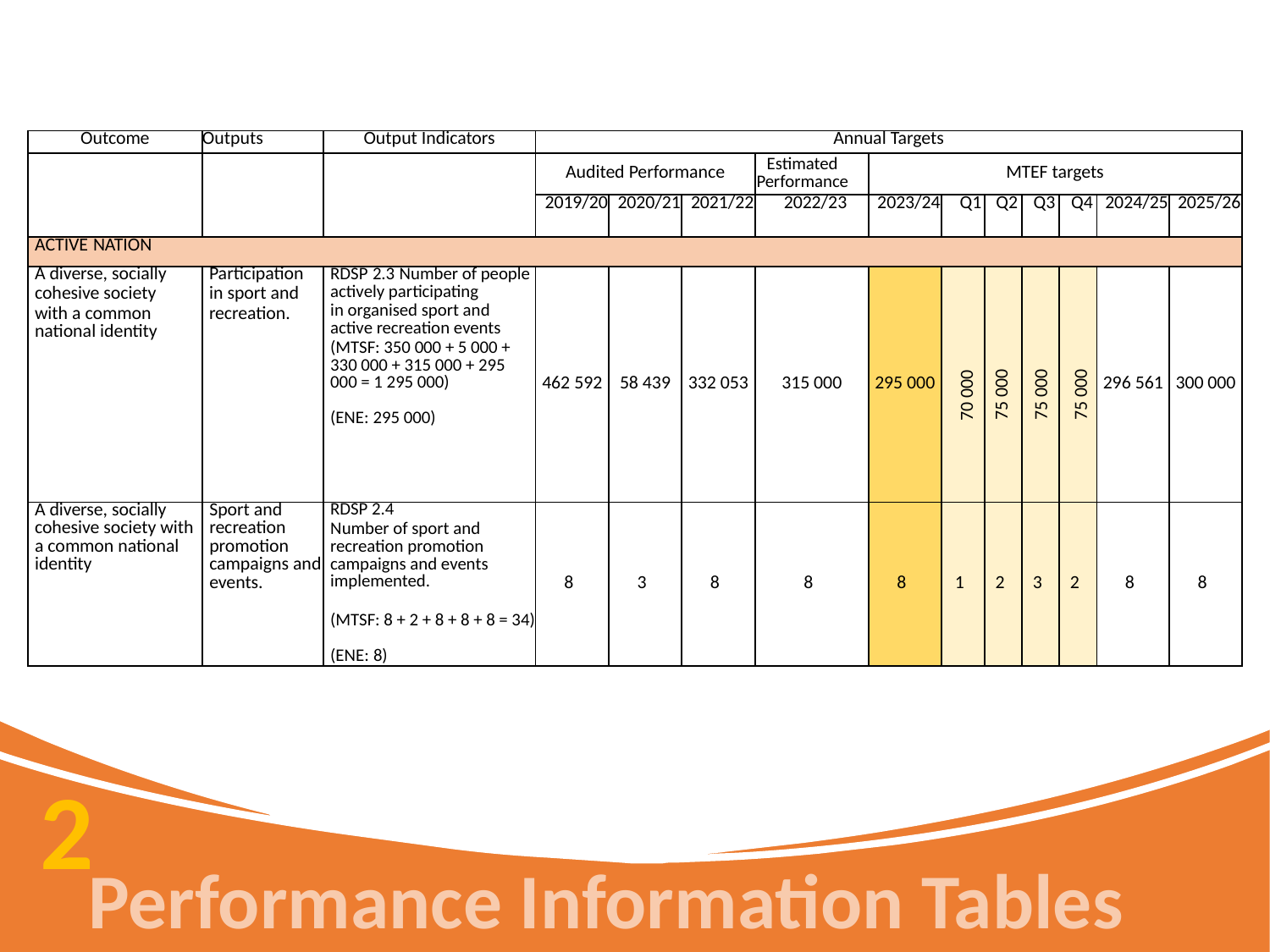

| Outcome | Outputs | Output Indicators | Annual Targets |  |  |  |  |  |  |  |  |  |  |
| --- | --- | --- | --- | --- | --- | --- | --- | --- | --- | --- | --- | --- | --- |
|  |  |  | Audited Performance |  |  | Estimated Performance | MTEF targets |  |  |  |  |  |  |
|  |  |  | 2019/20 | 2020/21 | 2021/22 | 2022/23 | 2023/24 | Q1 | Q2 | Q3 | Q4 | 2024/25 | 2025/26 |
| ACTIVE NATION |  |  |  |  |  |  |  |  |  |  |  |  |  |
| A diverse, socially cohesive society with a common national identity | Participation in sport and recreation. | RDSP 2.3 Number of people actively participating in organised sport and active recreation events (MTSF: 350 000 + 5 000 + 330 000 + 315 000 + 295 000 = 1 295 000)   (ENE: 295 000) | 462 592 | 58 439 | 332 053 | 315 000 | 295 000 |  |  |  |  | 296 561 | 300 000 |
| A diverse, socially cohesive society with a common national identity | Sport and recreation promotion campaigns and events. | RDSP 2.4 Number of sport and recreation promotion campaigns and events implemented.   (MTSF: 8 + 2 + 8 + 8 + 8 = 34)   (ENE: 8) | 8 | 3 | 8 | 8 | 8 | 1 | 2 | 3 | 2 | 8 | 8 |
70 000
75 000
75 000
75 000
2
Performance Information Tables
57